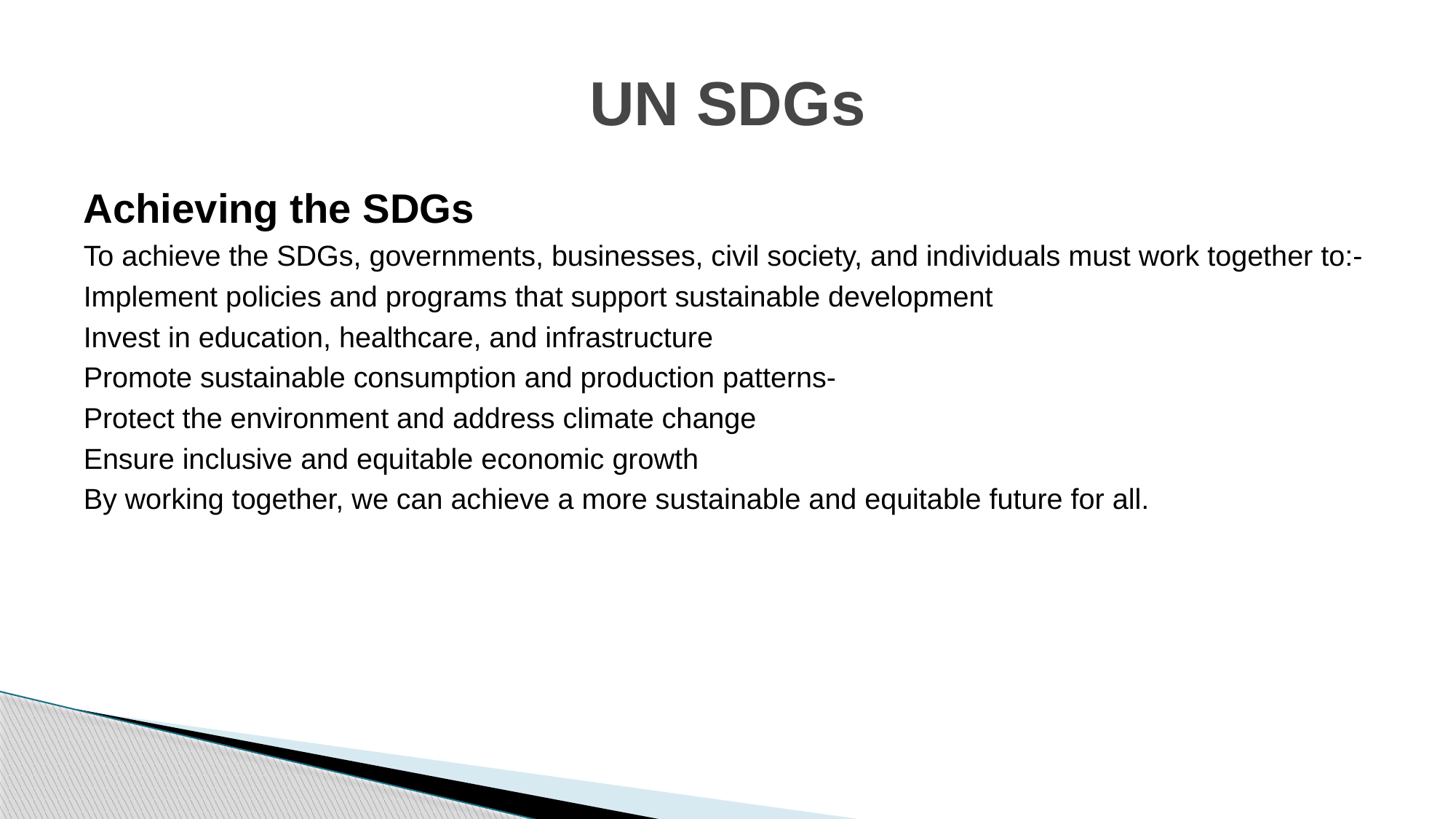

# UN SDGs
Achieving the SDGs
To achieve the SDGs, governments, businesses, civil society, and individuals must work together to:-
Implement policies and programs that support sustainable development
Invest in education, healthcare, and infrastructure
Promote sustainable consumption and production patterns-
Protect the environment and address climate change
Ensure inclusive and equitable economic growth
By working together, we can achieve a more sustainable and equitable future for all.